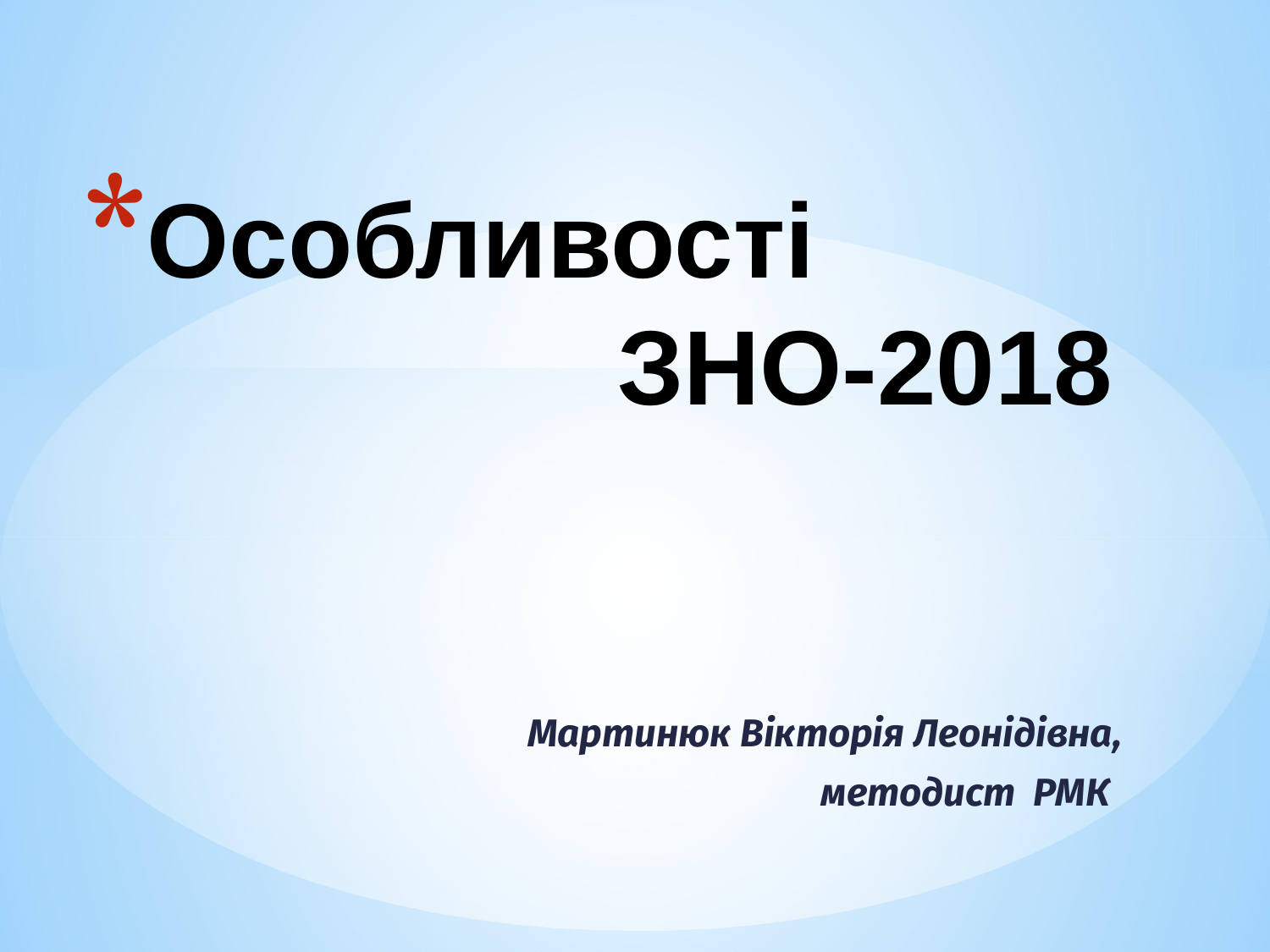

# Особливості ЗНО-2018
Мартинюк Вікторія Леонідівна,
                                 методист  РМК